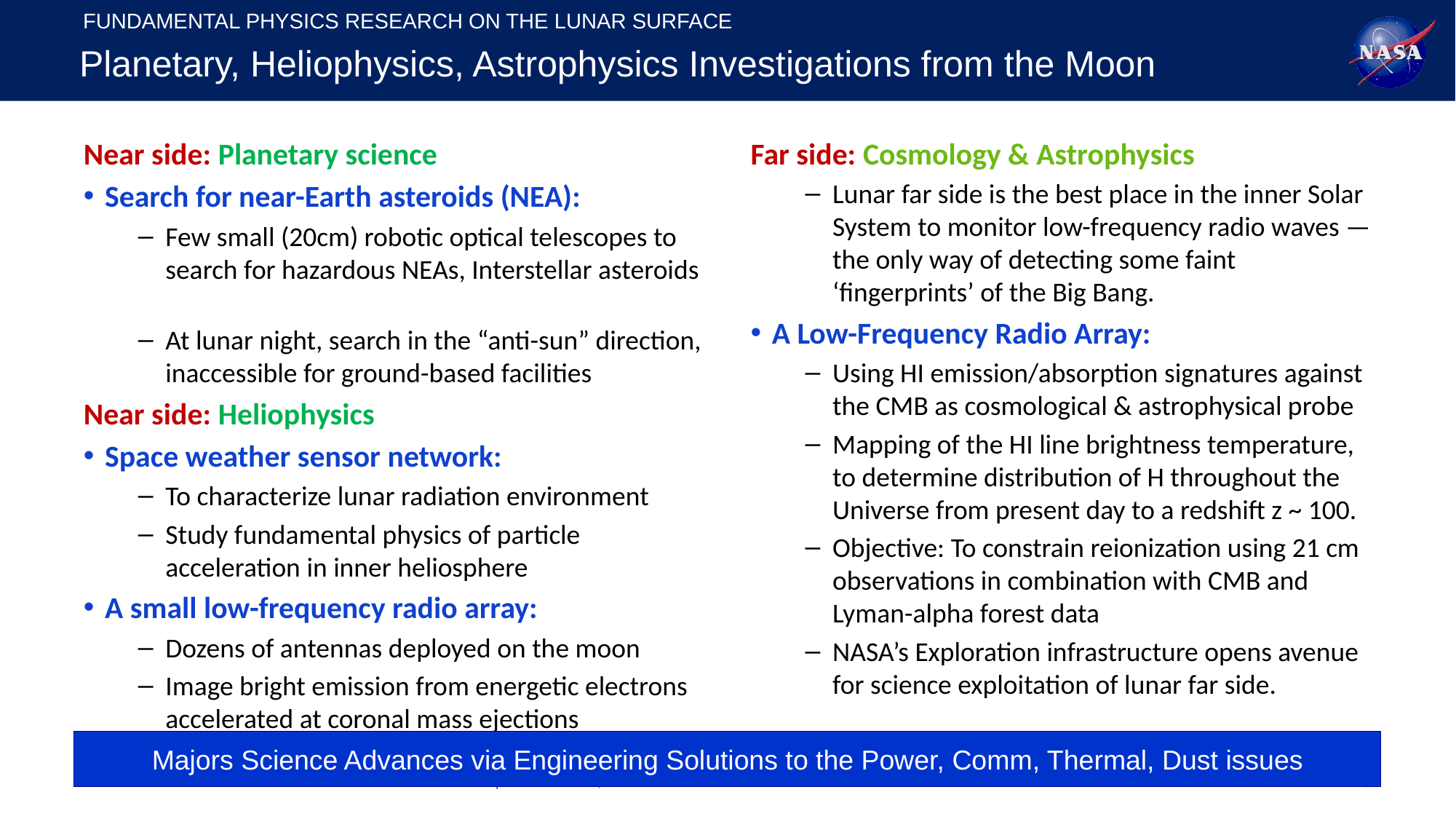

# Planetary, Heliophysics, Astrophysics Investigations from the Moon
Near side: Planetary science
Search for near-Earth asteroids (NEA):
Few small (20cm) robotic optical telescopes to search for hazardous NEAs, Interstellar asteroids
At lunar night, search in the “anti-sun” direction, inaccessible for ground-based facilities
Near side: Heliophysics
Space weather sensor network:
To characterize lunar radiation environment
Study fundamental physics of particle acceleration in inner heliosphere
A small low-frequency radio array:
Dozens of antennas deployed on the moon
Image bright emission from energetic electrons accelerated at coronal mass ejections

Far side: Cosmology & Astrophysics
Lunar far side is the best place in the inner Solar System to monitor low-frequency radio waves — the only way of detecting some faint ‘fingerprints’ of the Big Bang.
A Low-Frequency Radio Array:
Using HI emission/absorption signatures against the CMB as cosmological & astrophysical probe
Mapping of the HI line brightness temperature, to determine distribution of H throughout the Universe from present day to a redshift z ~ 100.
Objective: To constrain reionization using 21 cm observations in combination with CMB and Lyman-alpha forest data
NASA’s Exploration infrastructure opens avenue for science exploitation of lunar far side.

Majors Science Advances via Engineering Solutions to the Power, Comm, Thermal, Dust issues
Physical Sciences Lunar Surface Science Workshop | August 18-19, 2021
13